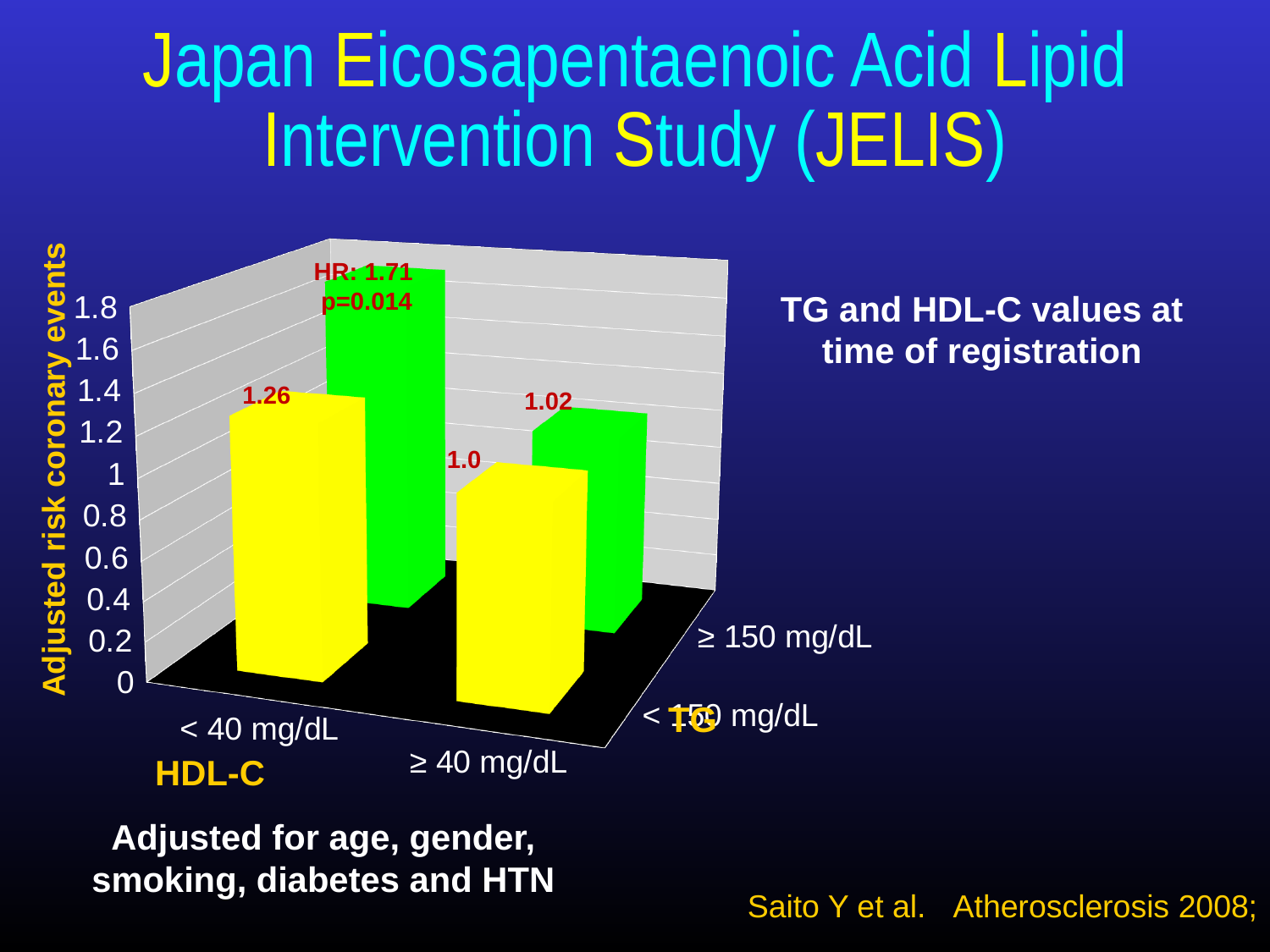

Japan Eicosapentaenoic Acid Lipid Intervention Study (JELIS)

[unsupported chart]

HR: 1.71  p=0.014
TG and HDL-C values at time of registration
1.26
1.02
1.0
Adjusted risk coronary events
TG
HDL-C
Adjusted for age, gender, smoking, diabetes and HTN
Saito Y et al.   Atherosclerosis 2008;